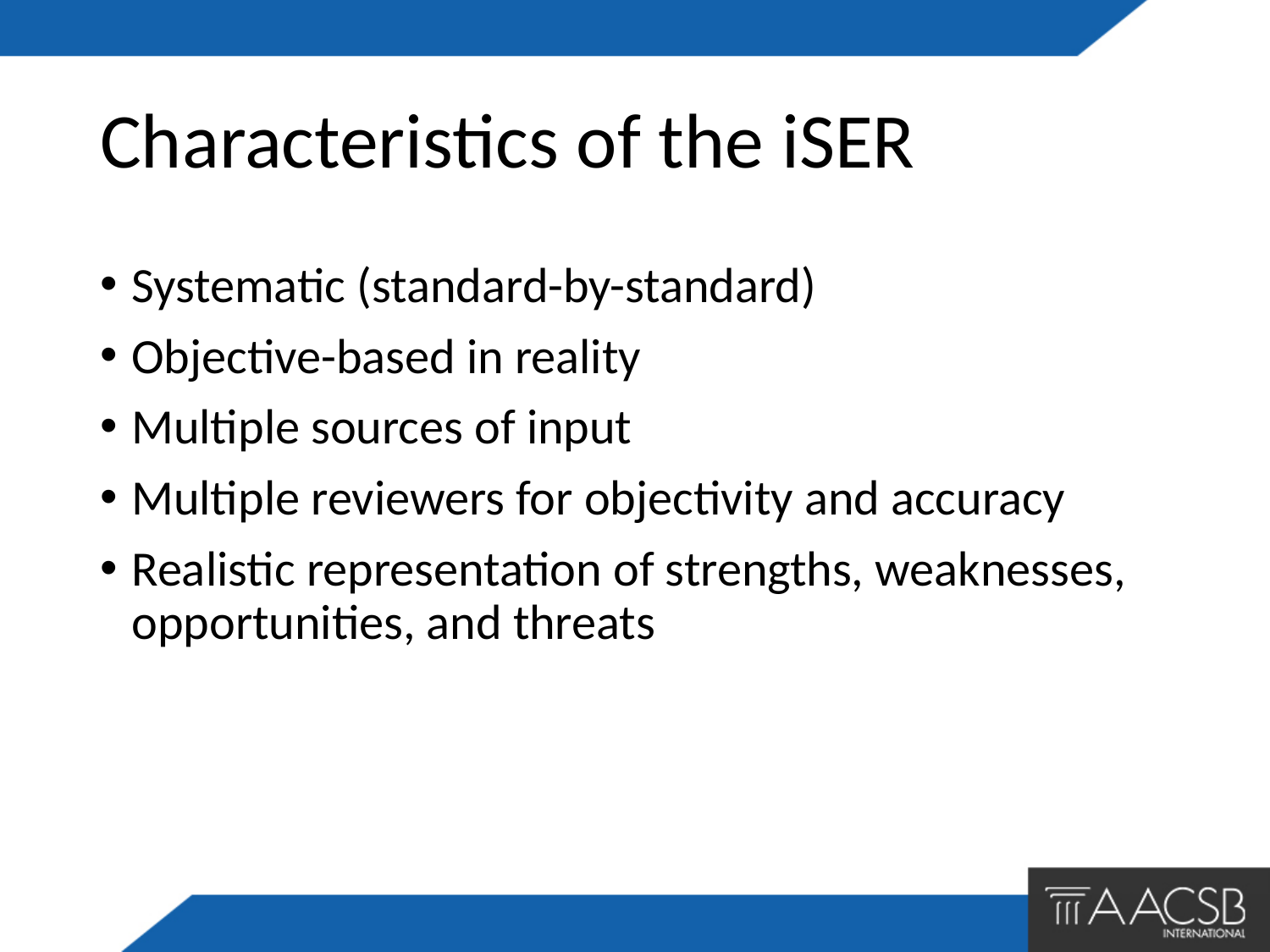

# Characteristics of the iSER
Systematic (standard-by-standard)
Objective-based in reality
Multiple sources of input
Multiple reviewers for objectivity and accuracy
Realistic representation of strengths, weaknesses, opportunities, and threats